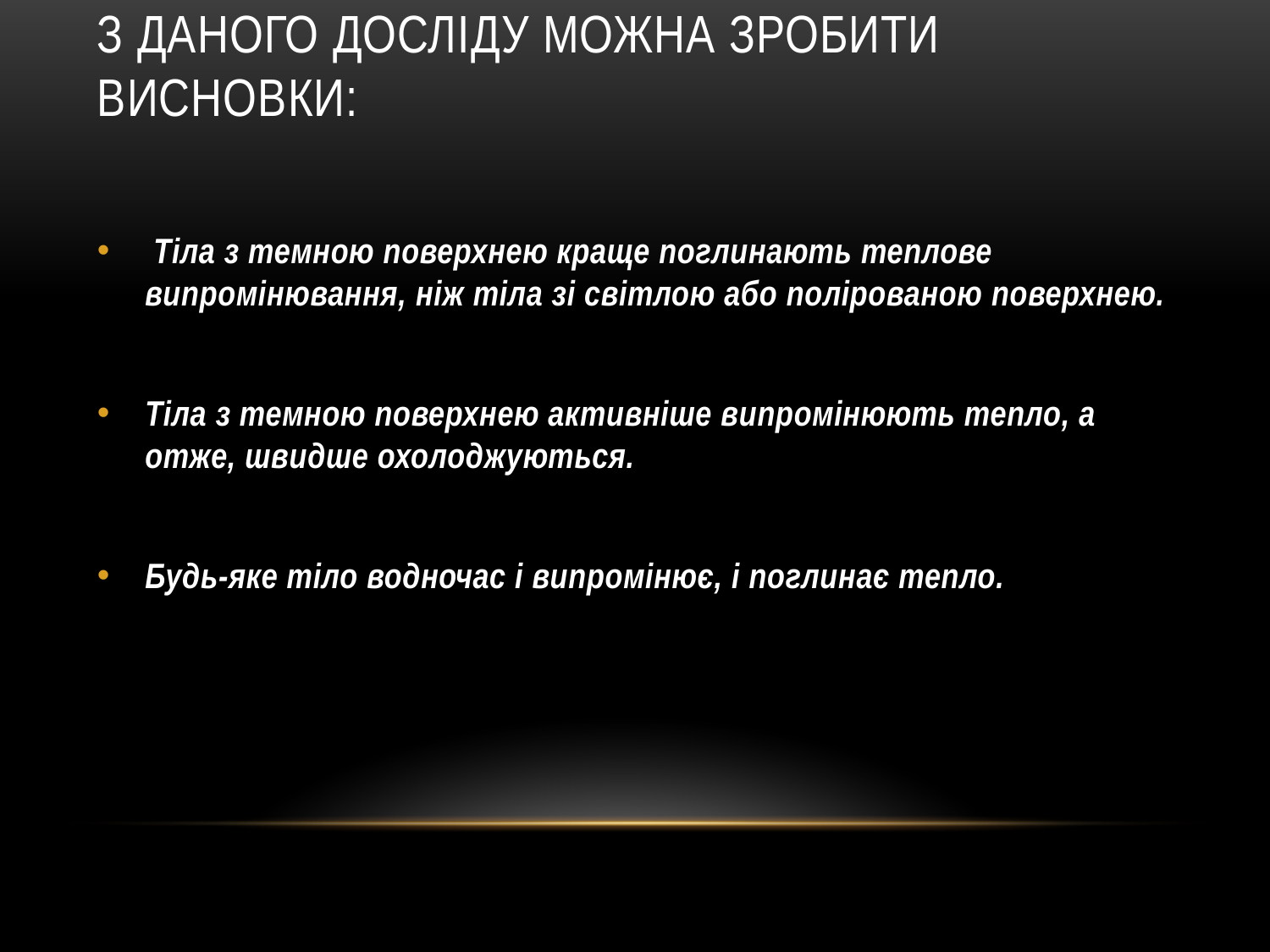

# З даного досліду можна зробити висновки:
 Тіла з темною поверхнею краще поглинають теплове випромінювання, ніж тіла зі світлою або полірованою поверхнею.

Тіла з темною поверхнею активніше випромінюють тепло, а отже, швидше охолоджуються.

Будь-яке тіло водночас і випромінює, і поглинає тепло.